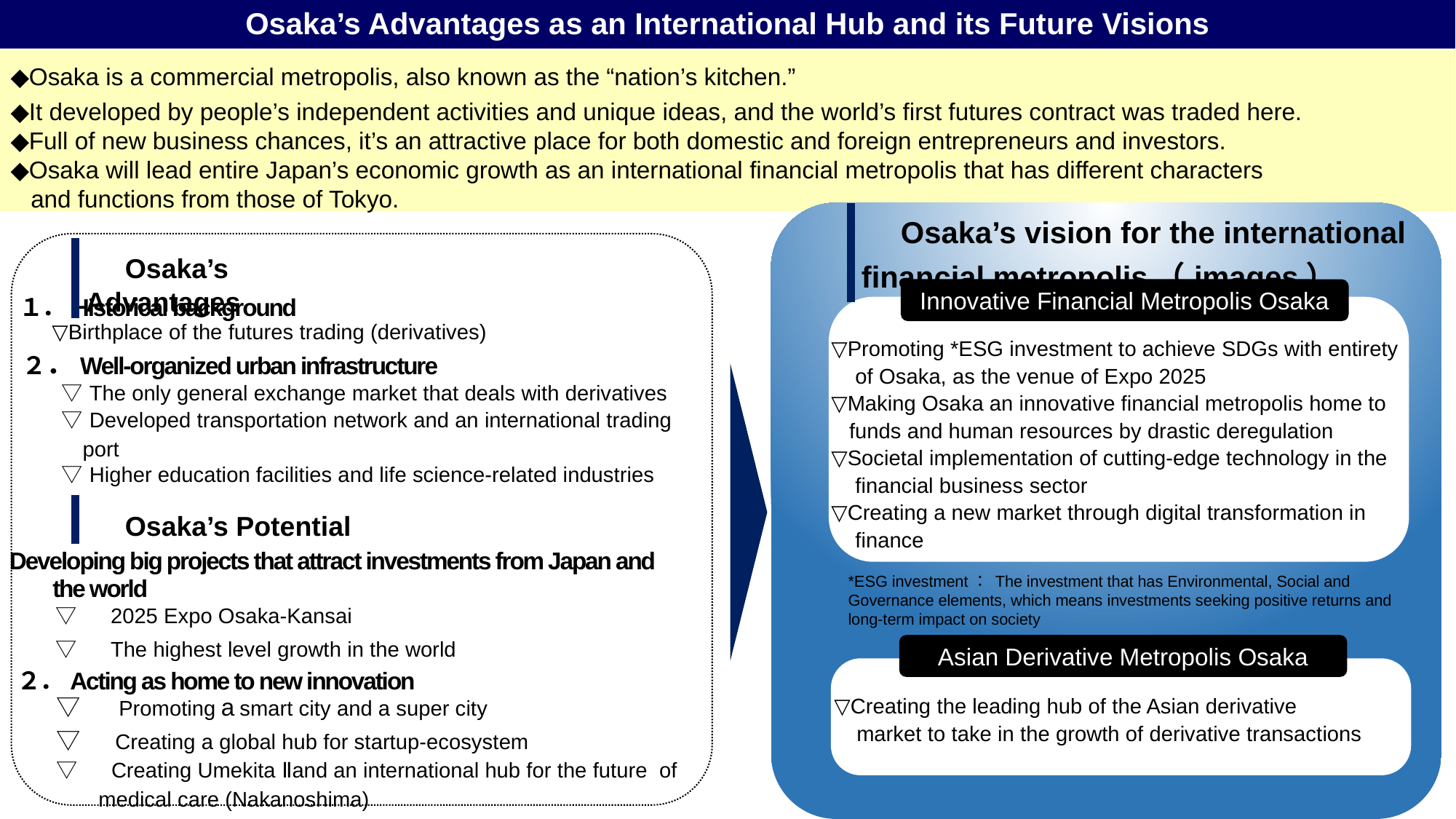

Osaka’s Advantages as an International Hub and its Future Visions
◆Osaka is a commercial metropolis, also known as the “nation’s kitchen.”
◆It developed by people’s independent activities and unique ideas, and the world’s first futures contract was traded here.
◆Full of new business chances, it’s an attractive place for both domestic and foreign entrepreneurs and investors.
◆Osaka will lead entire Japan’s economic growth as an international financial metropolis that has different characters
   and functions from those of Tokyo.

| Osaka’s vision for the international financial metropolis（images） |
| --- |

| Osaka’s Advantages |
| --- |
１．Historical background
Innovative Financial Metropolis Osaka

| ▽Birthplace of the futures trading (derivatives) |
| --- |
| ▽Promoting \*ESG investment to achieve SDGs with entirety of Osaka, as the venue of Expo 2025 ▽Making Osaka an innovative financial metropolis home to funds and human resources by drastic deregulation ▽Societal implementation of cutting-edge technology in the financial business sector ▽Creating a new market through digital transformation in finance |
| --- |
２．Well-organized urban infrastructure
| ▽The only general exchange market that deals with derivatives 　▽Developed transportation network and an international trading port 　▽Higher education facilities and life science-related industries |
| --- |

| Osaka’s Potential |
| --- |
Developing big projects that attract investments from Japan and
        the world
*ESG investment： The investment that has Environmental, Social and Governance elements, which means investments seeking positive returns and long-term impact on society
| ▽　2025 Expo Osaka-Kansai ▽　The highest level growth in the world |
| --- |
Asian Derivative Metropolis Osaka
２．Acting as home to new innovation

| ▽　Promoting a smart city and a super city ▽　Creating a global hub for startup-ecosystem ▽　Creating Umekita Ⅱand an international hub for the future of medical care (Nakanoshima) |
| --- |
| ▽Creating the leading hub of the Asian derivative market to take in the growth of derivative transactions |
| --- |